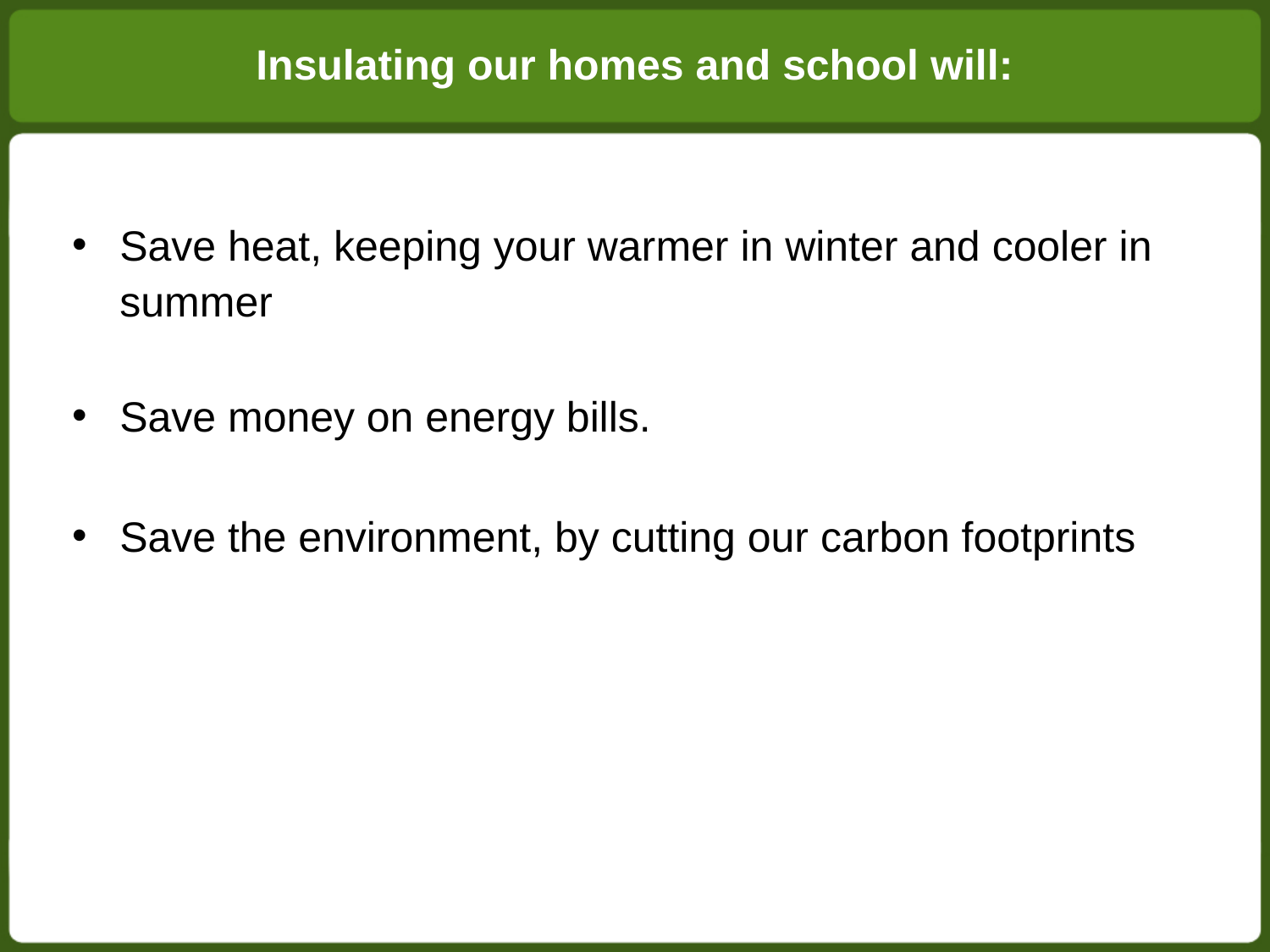

Insulating our homes and school will:

Save heat, keeping your warmer in winter and cooler in summer
Save money on energy bills.
Save the environment, by cutting our carbon footprints